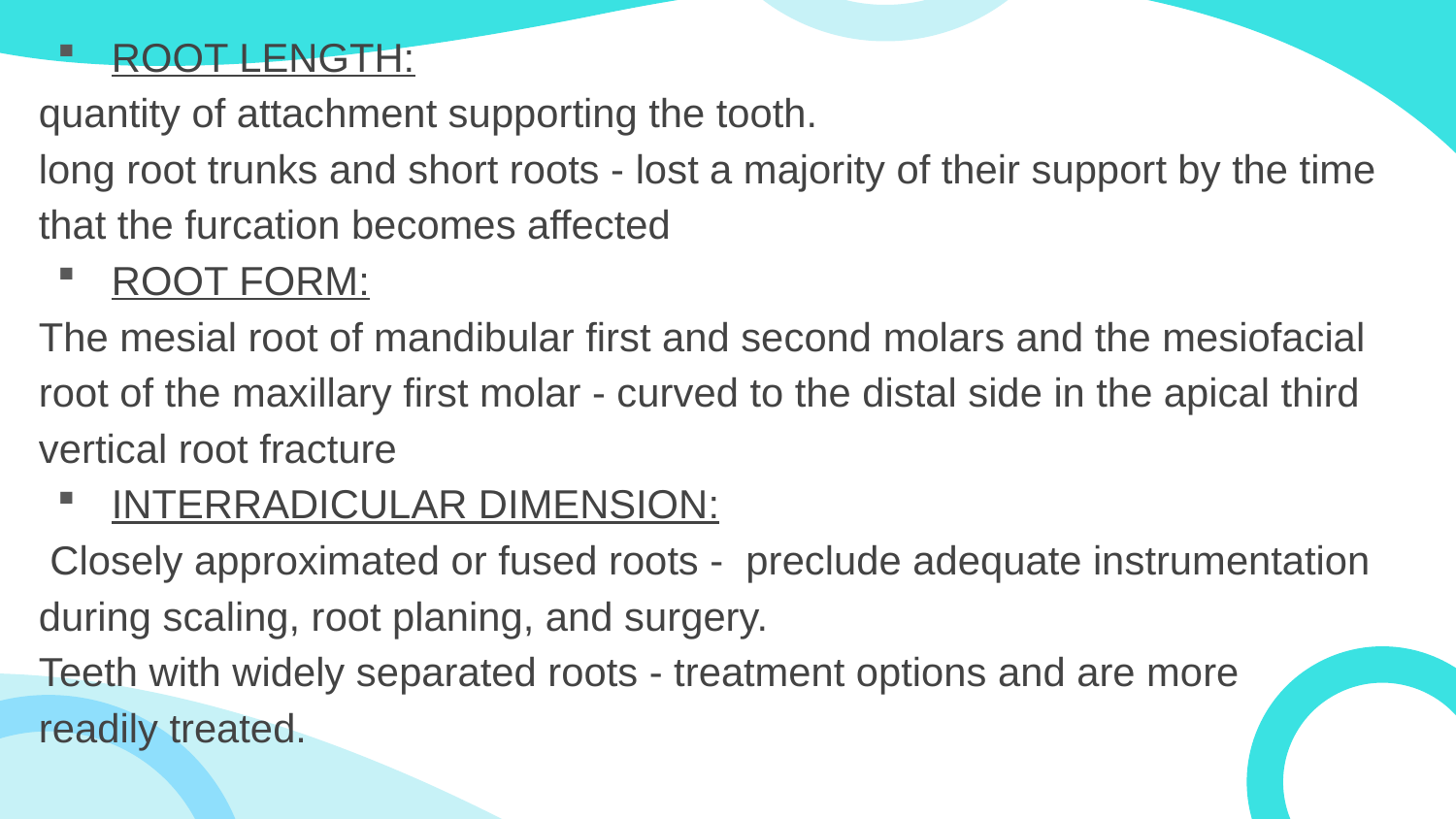

ROOT LENGTH:
quantity of attachment supporting the tooth.
long root trunks and short roots - lost a majority of their support by the time that the furcation becomes affected
ROOT FORM:
The mesial root of mandibular first and second molars and the mesiofacial root of the maxillary first molar - curved to the distal side in the apical third
vertical root fracture
INTERRADICULAR DIMENSION:
 Closely approximated or fused roots -  preclude adequate instrumentation during scaling, root planing, and surgery.
Teeth with widely separated roots - treatment options and are more              readily treated.